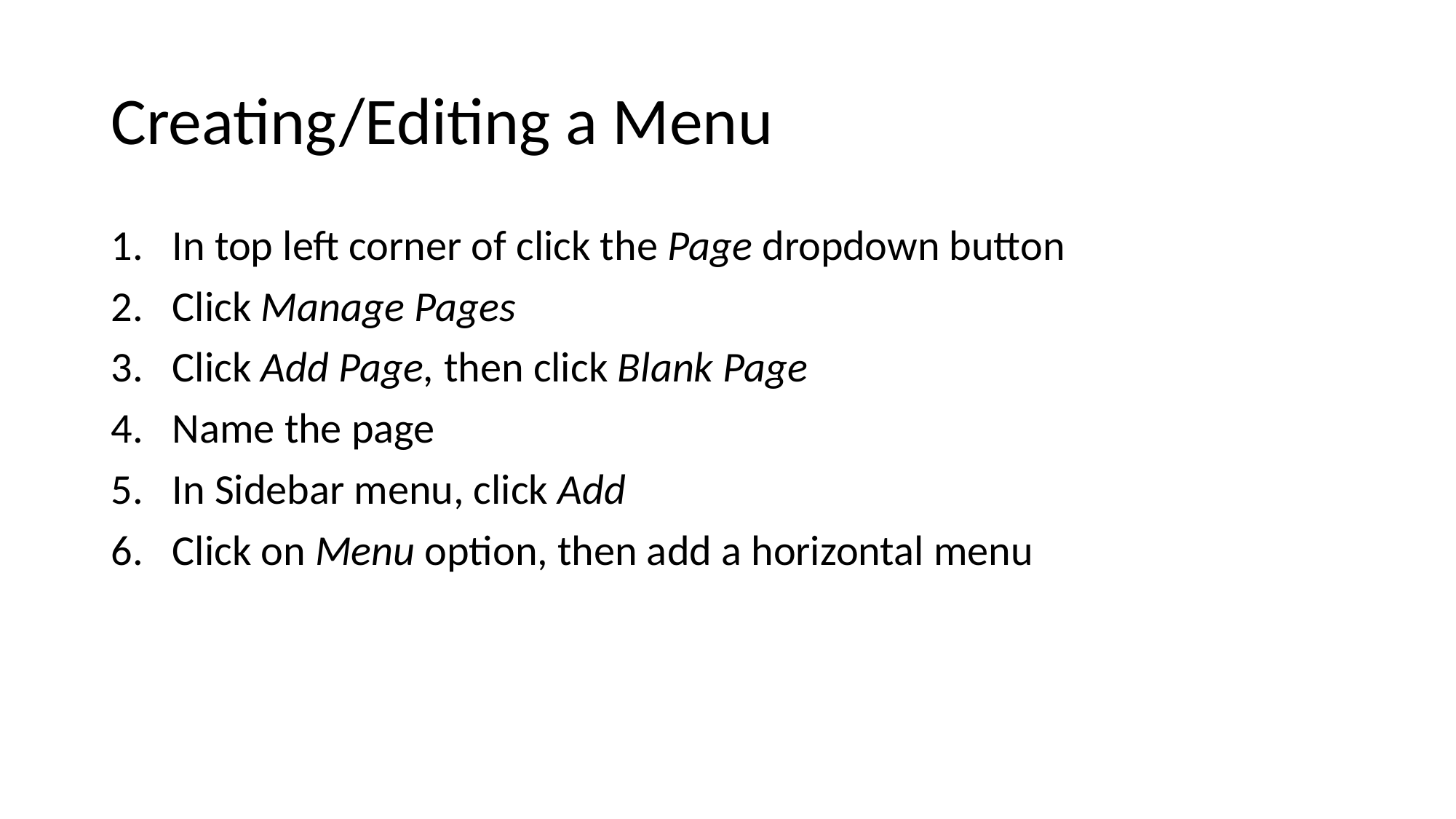

# Creating/Editing a Menu
In top left corner of click the Page dropdown button
Click Manage Pages
Click Add Page, then click Blank Page
Name the page
In Sidebar menu, click Add
Click on Menu option, then add a horizontal menu